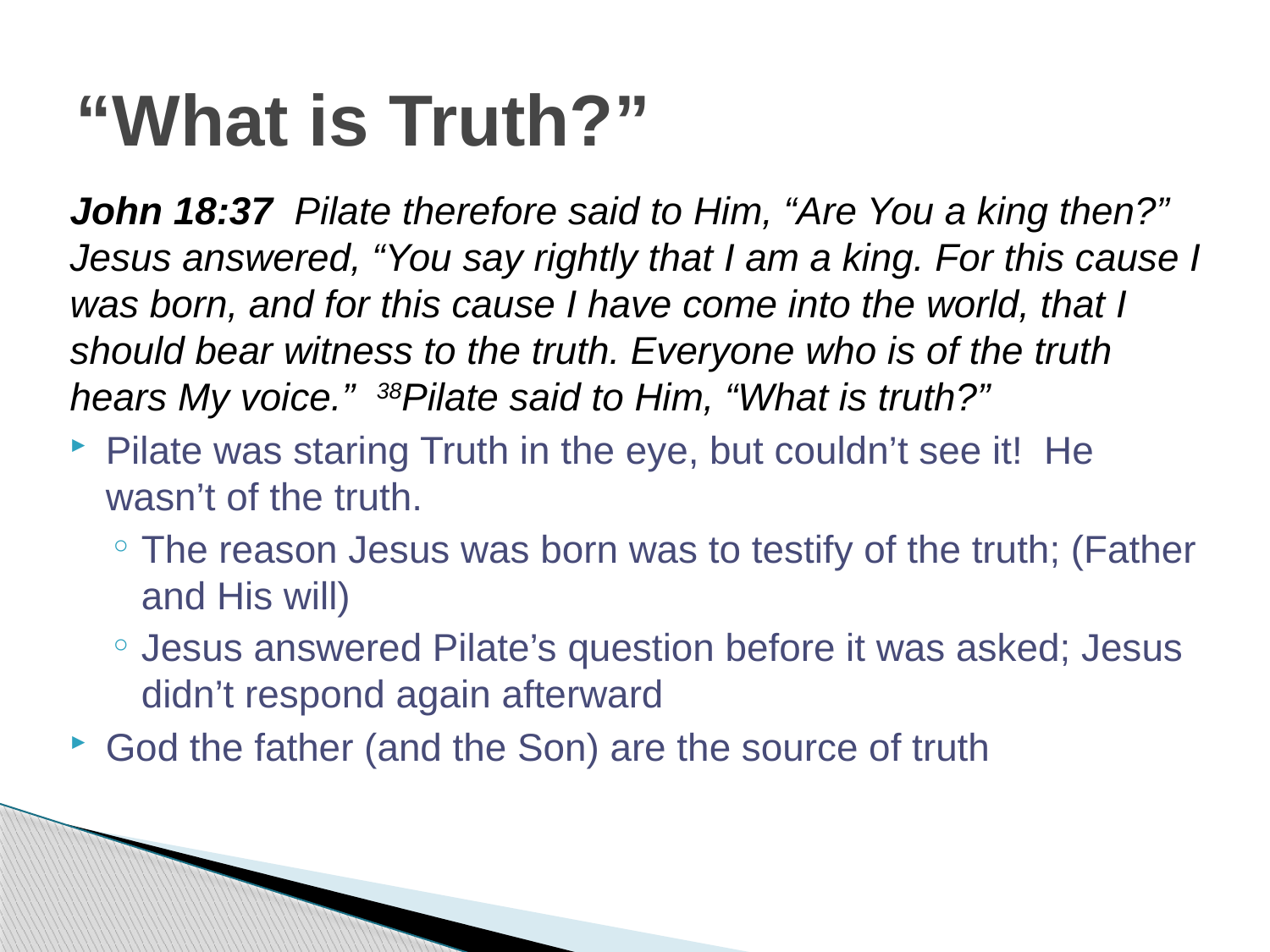

# “What is Truth?”
John 18:37  Pilate therefore said to Him, “Are You a king then?” Jesus answered, “You say rightly that I am a king. For this cause I was born, and for this cause I have come into the world, that I should bear witness to the truth. Everyone who is of the truth hears My voice.”  38Pilate said to Him, “What is truth?”
Pilate was staring Truth in the eye, but couldn’t see it!  He wasn’t of the truth.
The reason Jesus was born was to testify of the truth; (Father and His will)
Jesus answered Pilate’s question before it was asked; Jesus didn’t respond again afterward
God the father (and the Son) are the source of truth